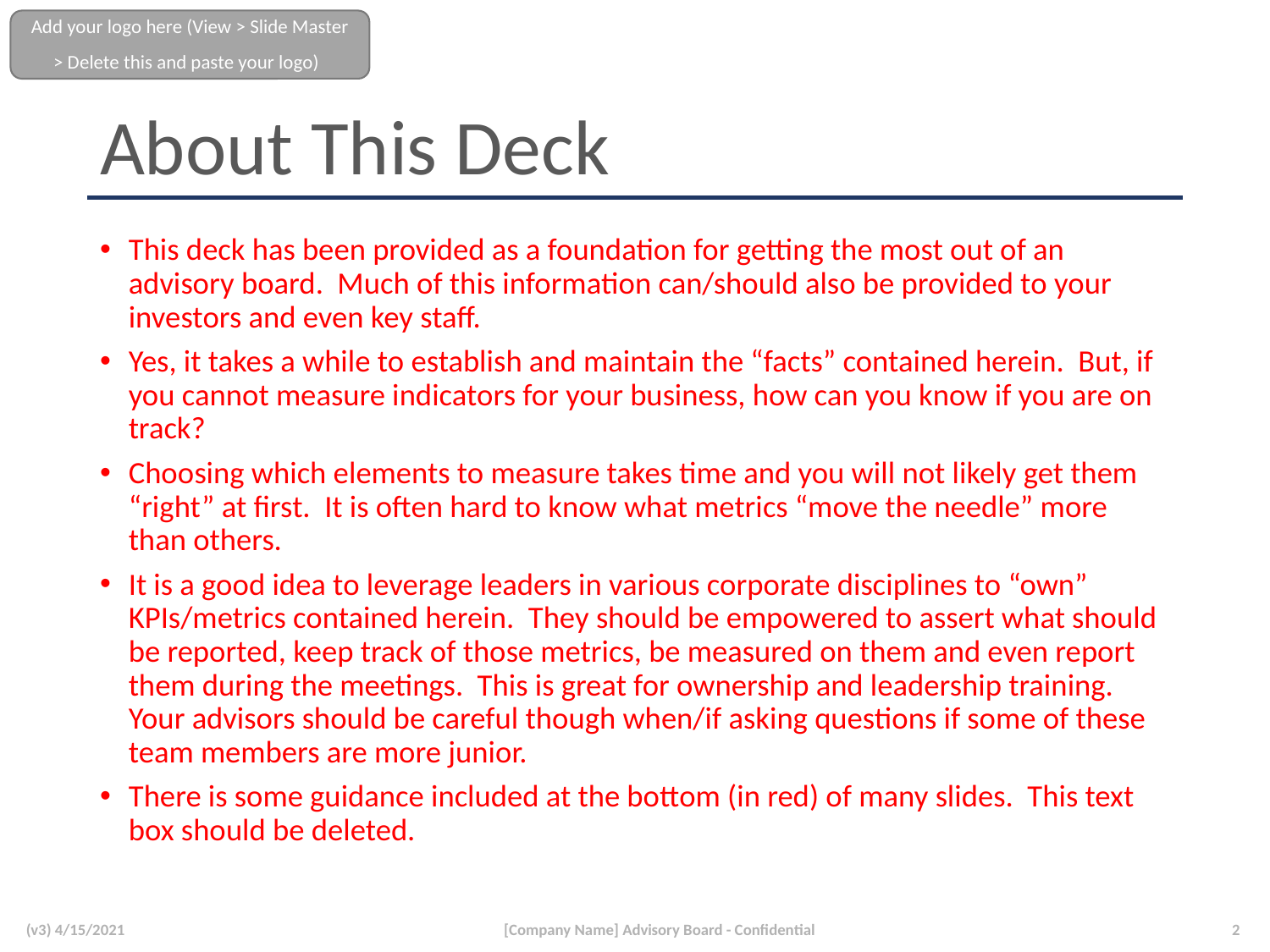

# About This Deck
This deck has been provided as a foundation for getting the most out of an advisory board.  Much of this information can/should also be provided to your investors and even key staff.
Yes, it takes a while to establish and maintain the “facts” contained herein.  But, if you cannot measure indicators for your business, how can you know if you are on track?
Choosing which elements to measure takes time and you will not likely get them “right” at first.  It is often hard to know what metrics “move the needle” more than others.
It is a good idea to leverage leaders in various corporate disciplines to “own” KPIs/metrics contained herein.  They should be empowered to assert what should be reported, keep track of those metrics, be measured on them and even report them during the meetings.  This is great for ownership and leadership training.  Your advisors should be careful though when/if asking questions if some of these team members are more junior.
There is some guidance included at the bottom (in red) of many slides.  This text box should be deleted.
(v3) 4/15/2021
[Company Name] Advisory Board - Confidential
2